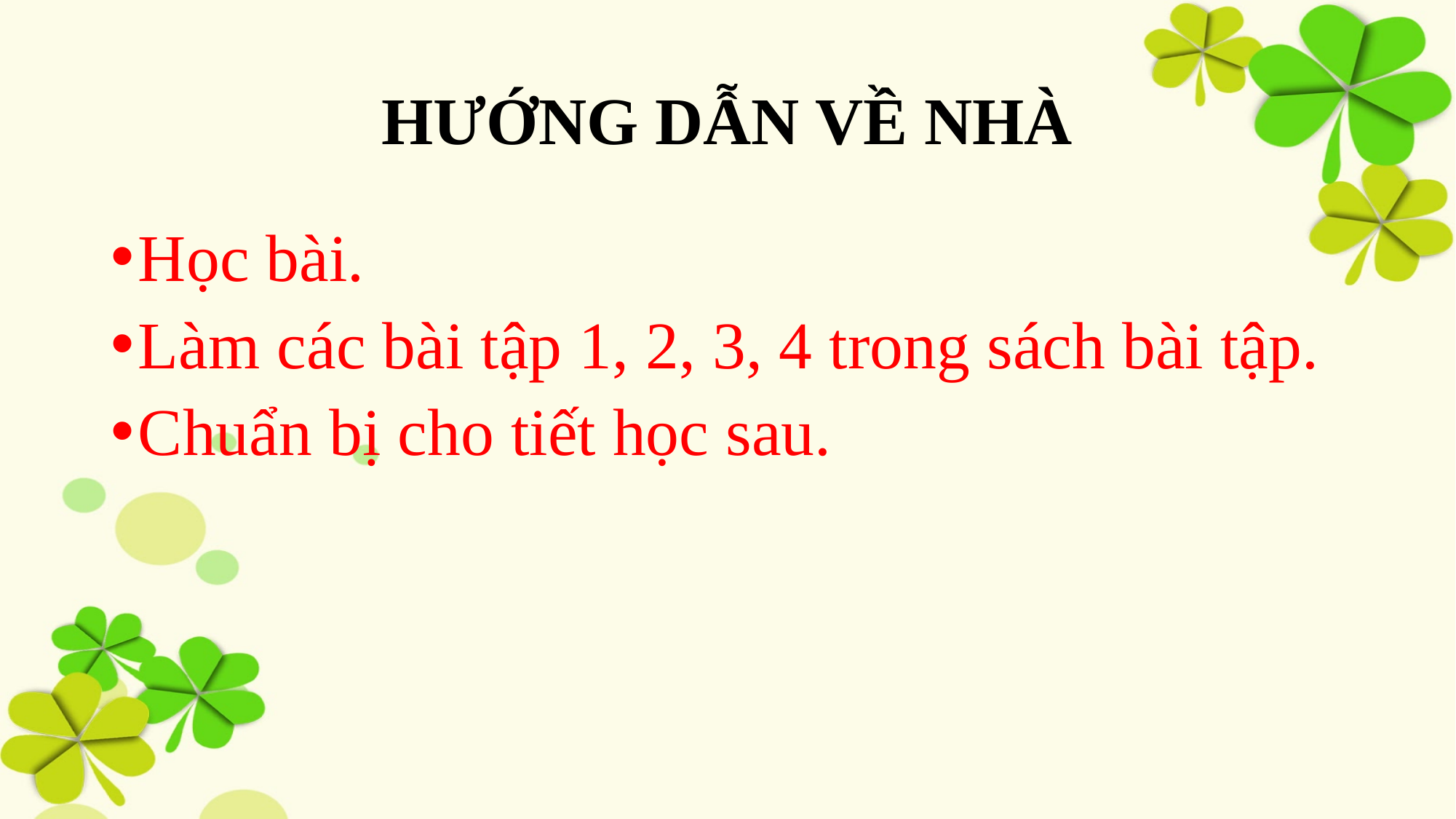

# HƯỚNG DẪN VỀ NHÀ
Học bài.
Làm các bài tập 1, 2, 3, 4 trong sách bài tập.
Chuẩn bị cho tiết học sau.